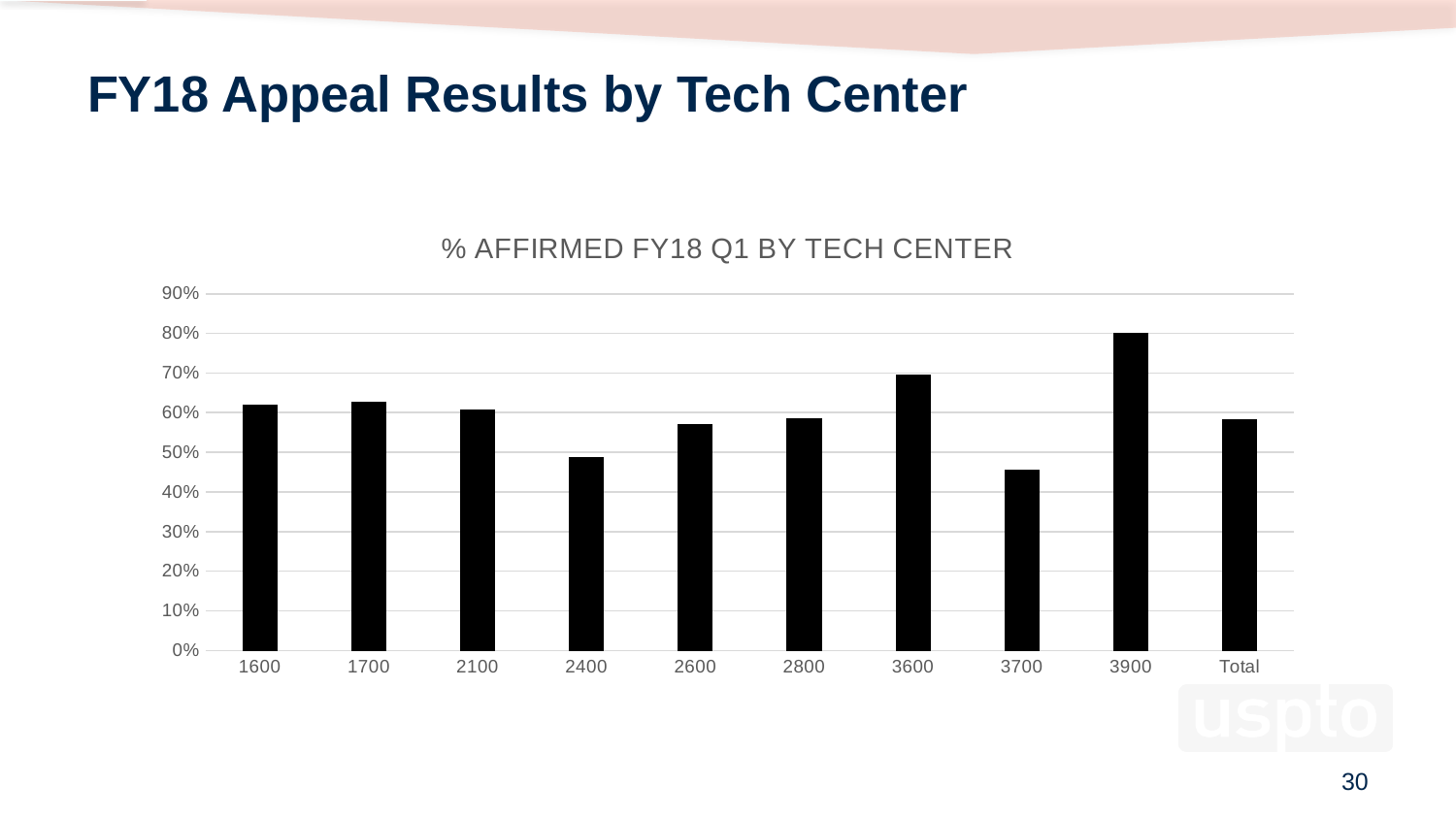

# FY18 Appeal Results by Tech Center

### Chart: % AFFIRMED FY18 Q1 BY TECH CENTER

| Category | % AFFIRMED FY17 Q3 BY TECH CENTER |
|---|---|
| 1600 | 0.6201550387596899 |
| 1700 | 0.6261682242990654 |
| 2100 | 0.6073619631901841 |
| 2400 | 0.4864864864864865 |
| 2600 | 0.5703125 |
| 2800 | 0.5855855855855856 |
| 3600 | 0.6947115384615384 |
| 3700 | 0.4549763033175355 |
| 3900 | 0.8 |
| Total | 0.5825242718446602 |
30